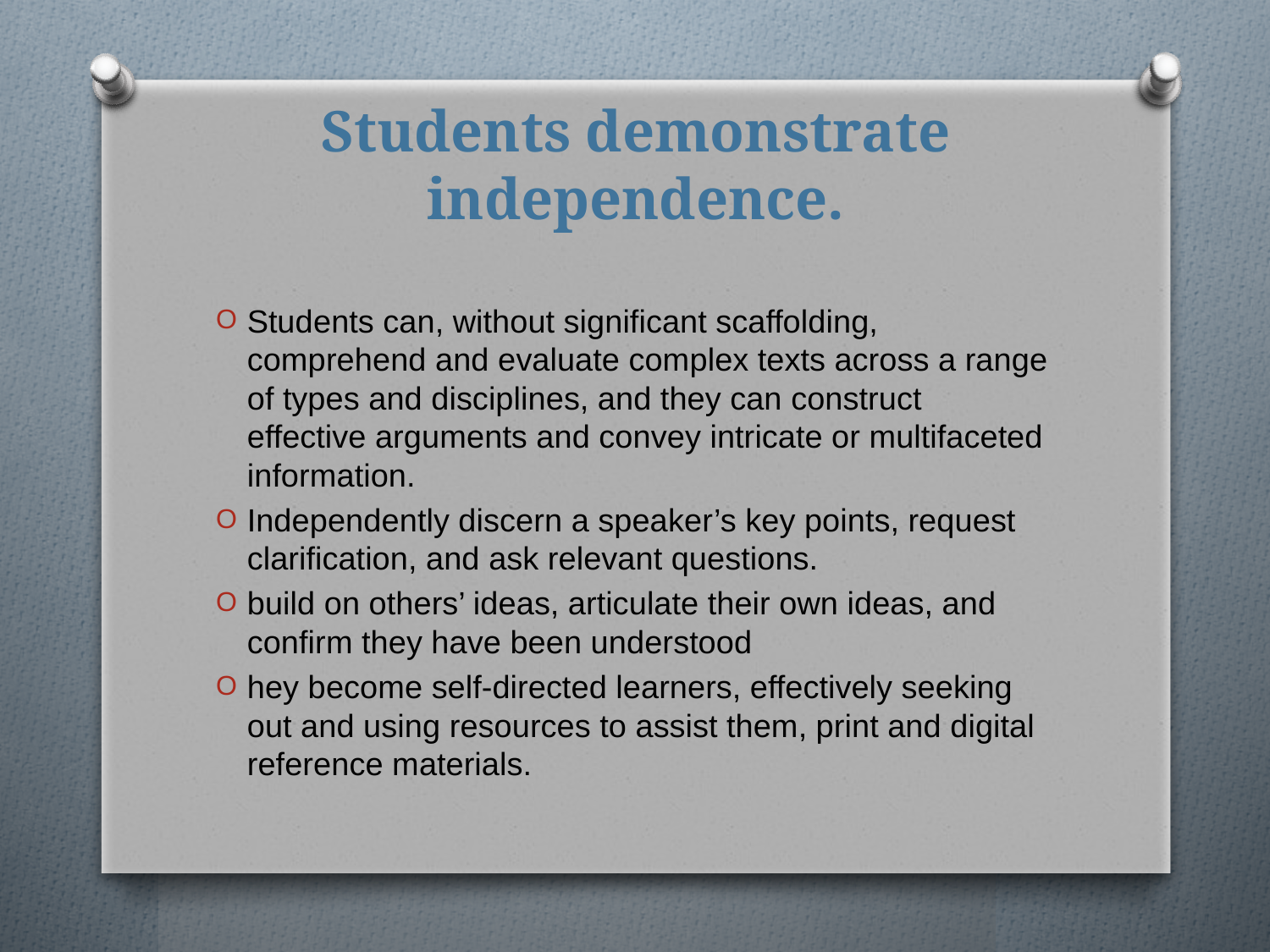

# Students demonstrate independence.
Students can, without significant scaffolding, comprehend and evaluate complex texts across a range of types and disciplines, and they can construct effective arguments and convey intricate or multifaceted information.
Independently discern a speaker’s key points, request clarification, and ask relevant questions.
build on others’ ideas, articulate their own ideas, and confirm they have been understood
hey become self-directed learners, effectively seeking out and using resources to assist them, print and digital reference materials.